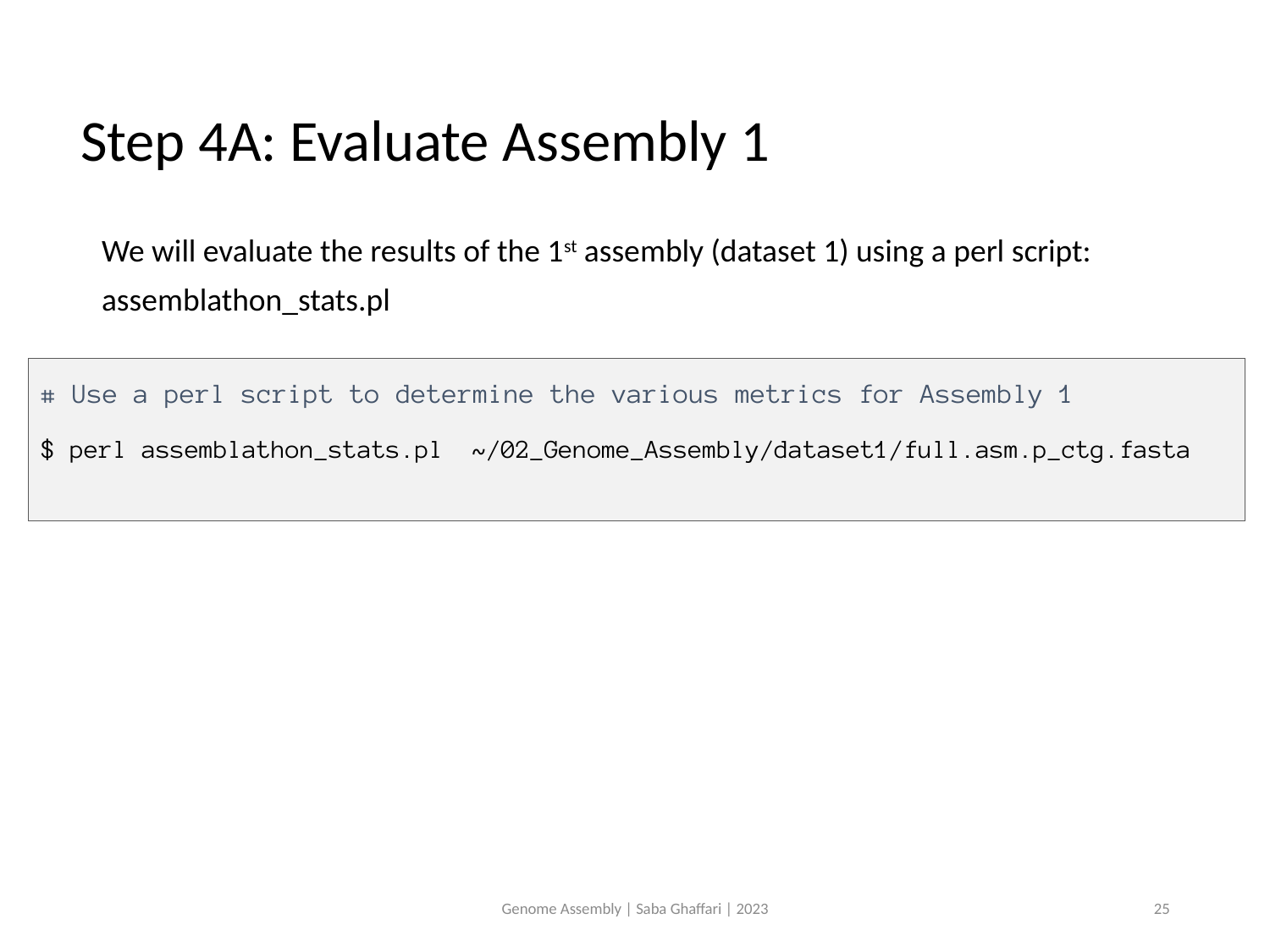

# Step 4A: Evaluate Assembly 1
We will evaluate the results of the 1st assembly (dataset 1) using a perl script: assemblathon_stats.pl
# Use a perl script to determine the various metrics for Assembly 1
$ perl assemblathon_stats.pl  ~/02_Genome_Assembly/dataset1/full.asm.p_ctg.fasta

Genome Assembly | Saba Ghaffari | 2023
25